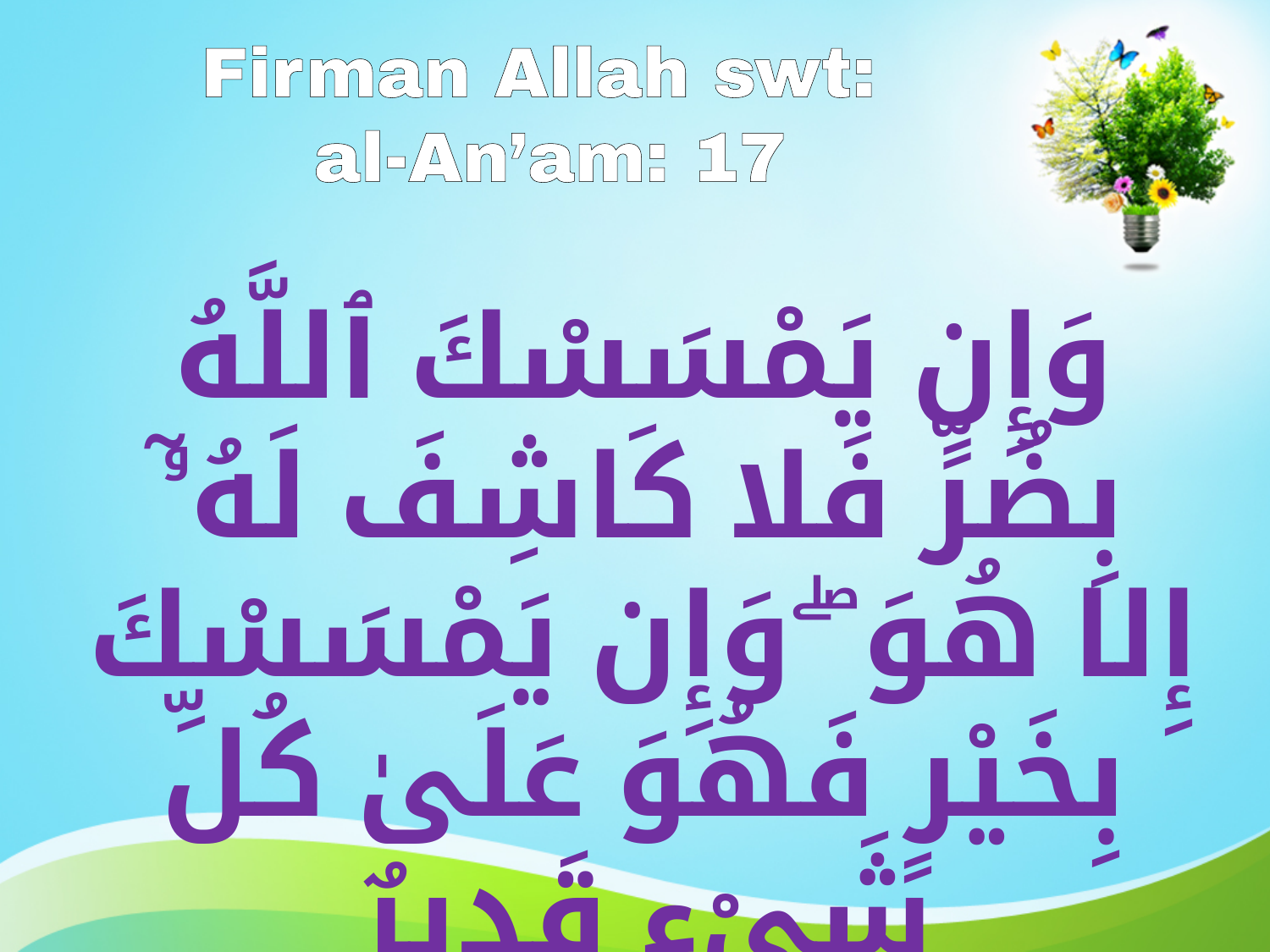

# Firman Allah swt: al-An’am: 17
وَإِن يَمْسَسْكَ ٱللَّهُ بِضُرٍّ فَلا كَاشِفَ لَهُۥٓ إِلا هُوَ ۖ وَإِن يَمْسَسْكَ بِخَيْرٍ فَهُوَ عَلَىٰ كُلِّ شَىْءٍ قَدِيرٌ